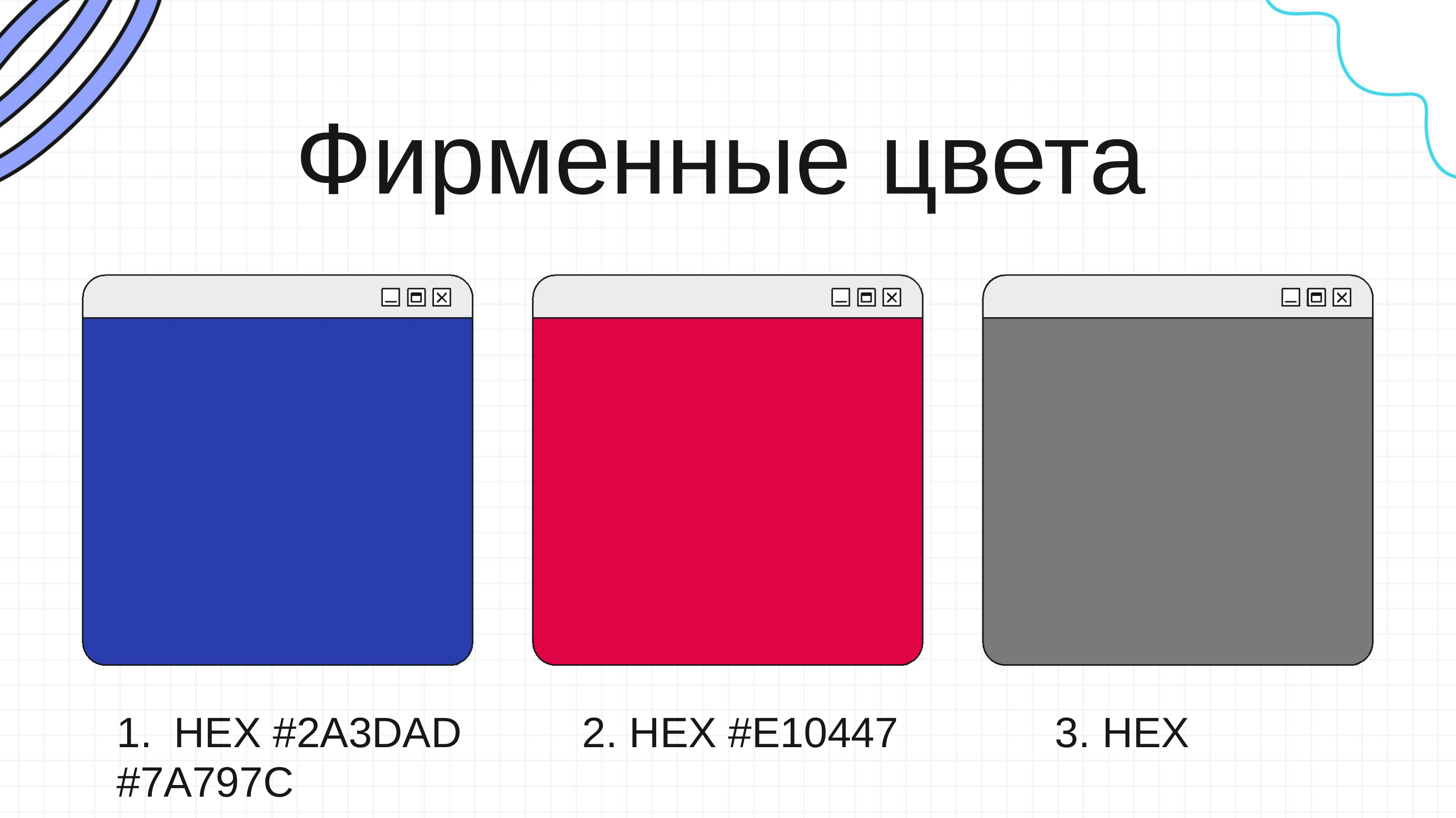

Фирменные цвета
1. HEX #2A3DAD 2. HEX #E10447 3. HEX #7A797C